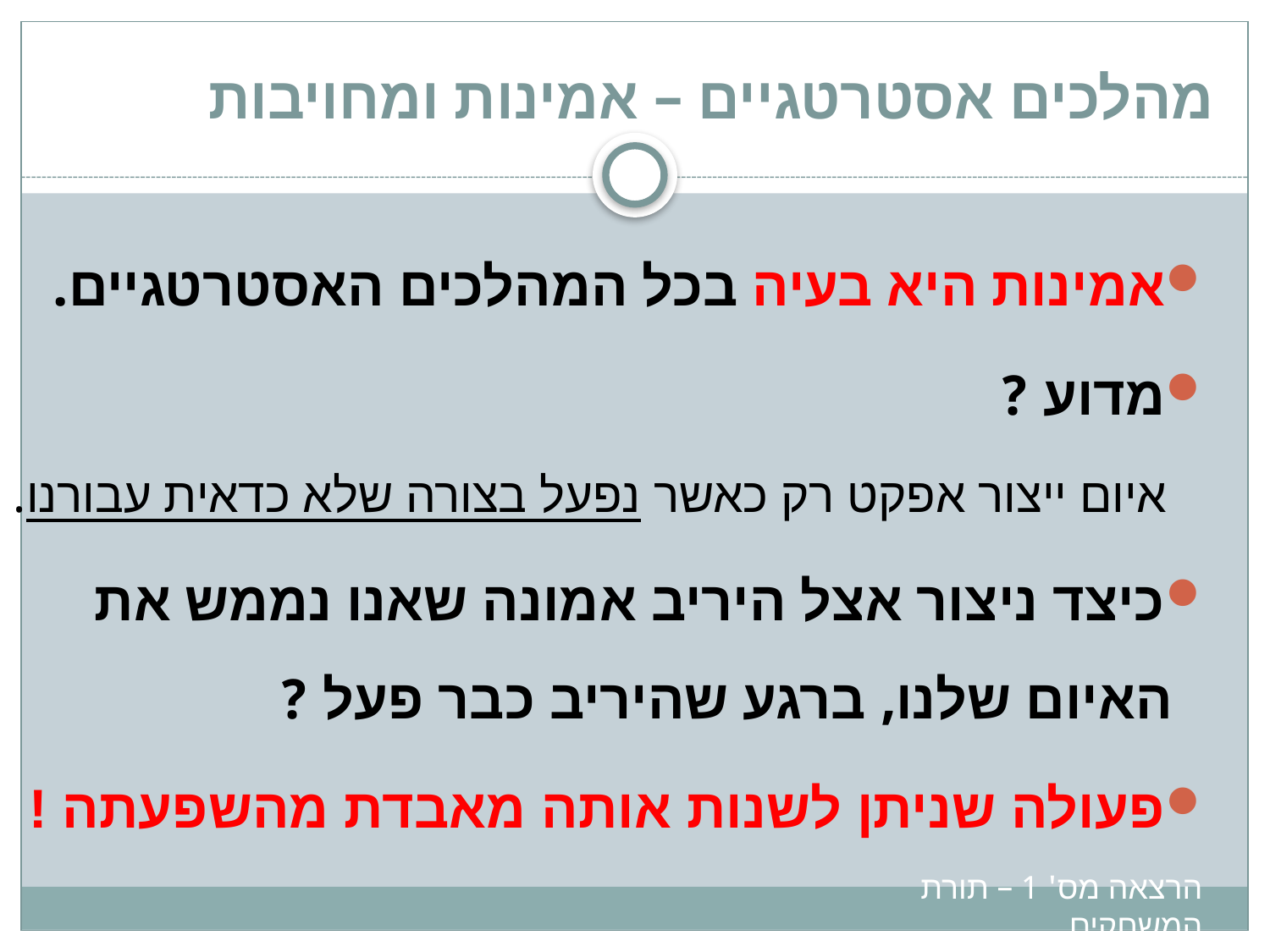

# מהלכים אסטרטגיים – אמינות ומחויבות
אמינות היא בעיה בכל המהלכים האסטרטגיים.
מדוע ?
איום ייצור אפקט רק כאשר נפעל בצורה שלא כדאית עבורנו.
כיצד ניצור אצל היריב אמונה שאנו נממש את האיום שלנו, ברגע שהיריב כבר פעל ?
פעולה שניתן לשנות אותה מאבדת מהשפעתה !